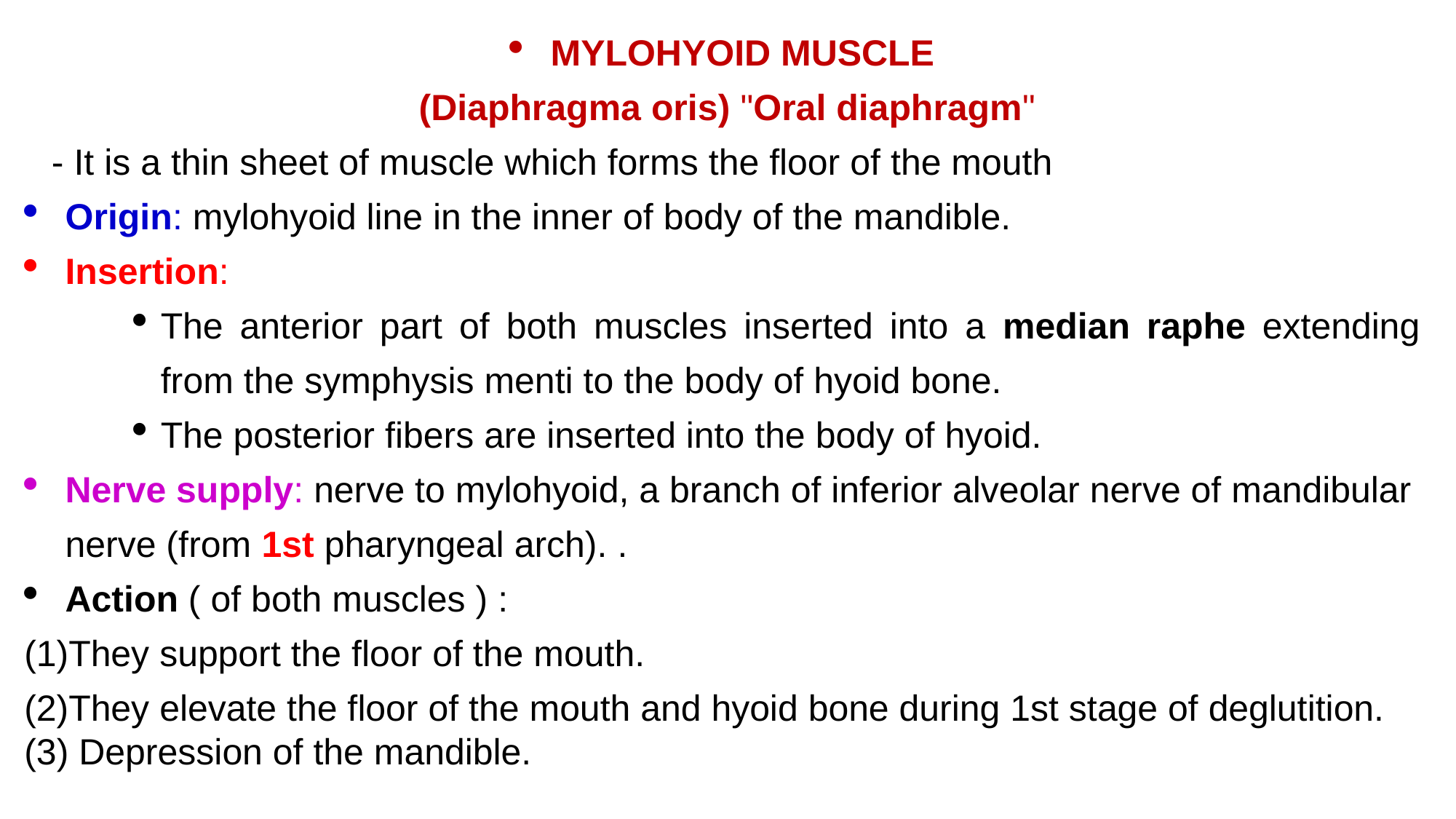

MYLOHYOID MUSCLE
 (Diaphragma oris) "Oral diaphragm"
	- It is a thin sheet of muscle which forms the floor of the mouth
Origin: mylohyoid line in the inner of body of the mandible.
Insertion:
The anterior part of both muscles inserted into a median raphe extending from the symphysis menti to the body of hyoid bone.
The posterior fibers are inserted into the body of hyoid.
Nerve supply: nerve to mylohyoid, a branch of inferior alveolar nerve of mandibular nerve (from 1st pharyngeal arch). .
Action ( of both muscles ) :
They support the floor of the mouth.
They elevate the floor of the mouth and hyoid bone during 1st stage of deglutition.
(3) Depression of the mandible.